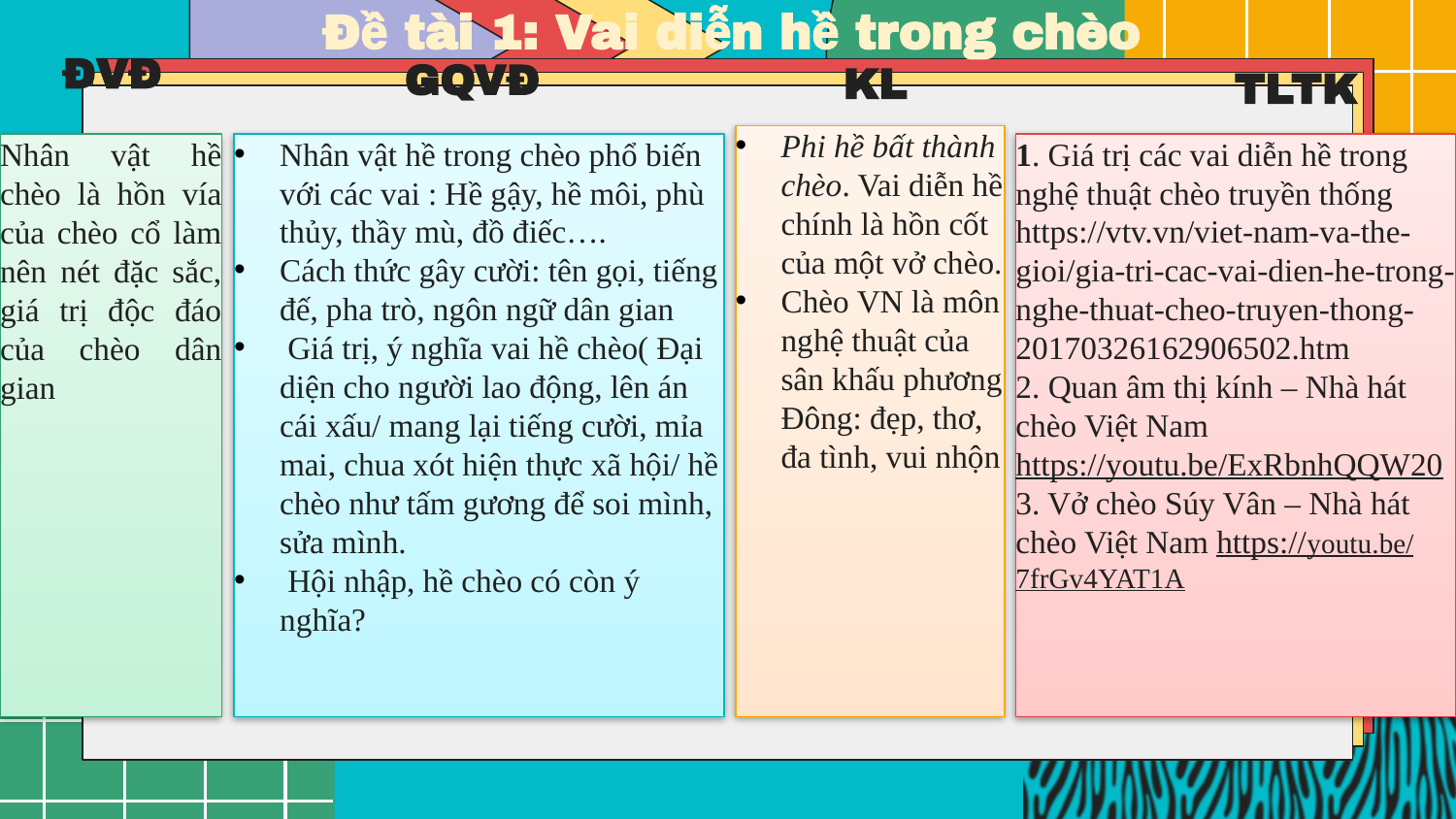

# Đề tài 1: Vai diễn hề trong chèo
ĐVĐ
GQVĐ
KL
TLTK
Phi hề bất thành chèo. Vai diễn hề chính là hồn cốt của một vở chèo.
Chèo VN là môn nghệ thuật của sân khấu phương Đông: đẹp, thơ, đa tình, vui nhộn
1. Giá trị các vai diễn hề trong nghệ thuật chèo truyền thống
https://vtv.vn/viet-nam-va-the-gioi/gia-tri-cac-vai-dien-he-trong-nghe-thuat-cheo-truyen-thong-20170326162906502.htm
2. Quan âm thị kính – Nhà hát chèo Việt Nam
https://youtu.be/ExRbnhQQW20
3. Vở chèo Súy Vân – Nhà hát chèo Việt Nam https://youtu.be/7frGv4YAT1A
Nhân vật hề trong chèo phổ biến với các vai : Hề gậy, hề môi, phù thủy, thầy mù, đồ điếc….
Cách thức gây cười: tên gọi, tiếng đế, pha trò, ngôn ngữ dân gian
 Giá trị, ý nghĩa vai hề chèo( Đại diện cho người lao động, lên án cái xấu/ mang lại tiếng cười, mỉa mai, chua xót hiện thực xã hội/ hề chèo như tấm gương để soi mình, sửa mình.
 Hội nhập, hề chèo có còn ý nghĩa?
Nhân vật hề chèo là hồn vía của chèo cổ làm nên nét đặc sắc, giá trị độc đáo của chèo dân gian